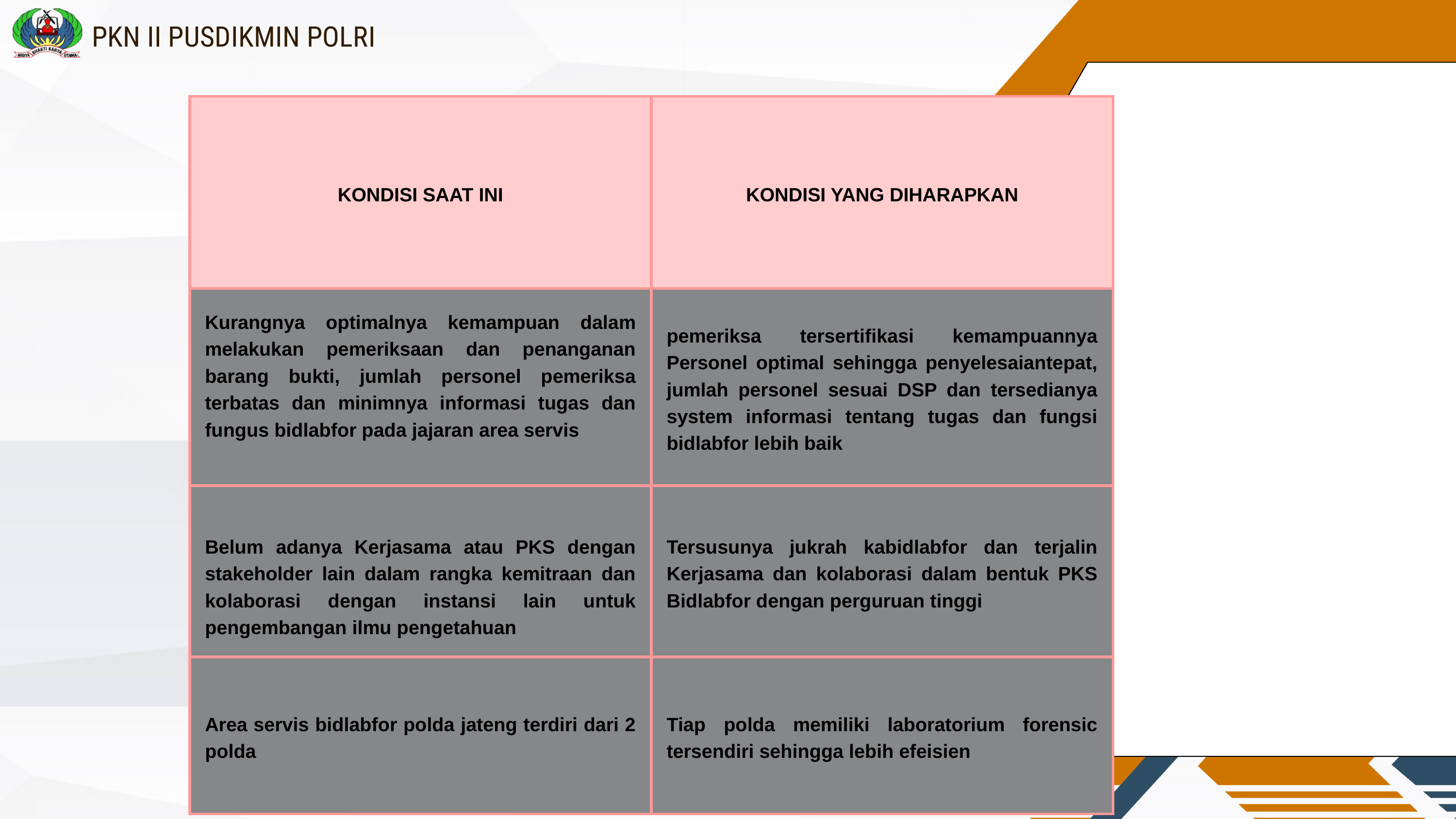

PKN II PUSDIKMIN POLRI

| KONDISI SAAT INI | KONDISI YANG DIHARAPKAN |
| --- | --- |
| Kurangnya optimalnya kemampuan dalam melakukan pemeriksaan dan penanganan barang bukti, jumlah personel pemeriksa terbatas dan minimnya informasi tugas dan fungus bidlabfor pada jajaran area servis | pemeriksa tersertifikasi kemampuannya Personel optimal sehingga penyelesaiantepat, jumlah personel sesuai DSP dan tersedianya system informasi tentang tugas dan fungsi bidlabfor lebih baik |
| Belum adanya Kerjasama atau PKS dengan stakeholder lain dalam rangka kemitraan dan kolaborasi dengan instansi lain untuk pengembangan ilmu pengetahuan | Tersusunya jukrah kabidlabfor dan terjalin Kerjasama dan kolaborasi dalam bentuk PKS Bidlabfor dengan perguruan tinggi |
| Area servis bidlabfor polda jateng terdiri dari 2 polda | Tiap polda memiliki laboratorium forensic tersendiri sehingga lebih efeisien |